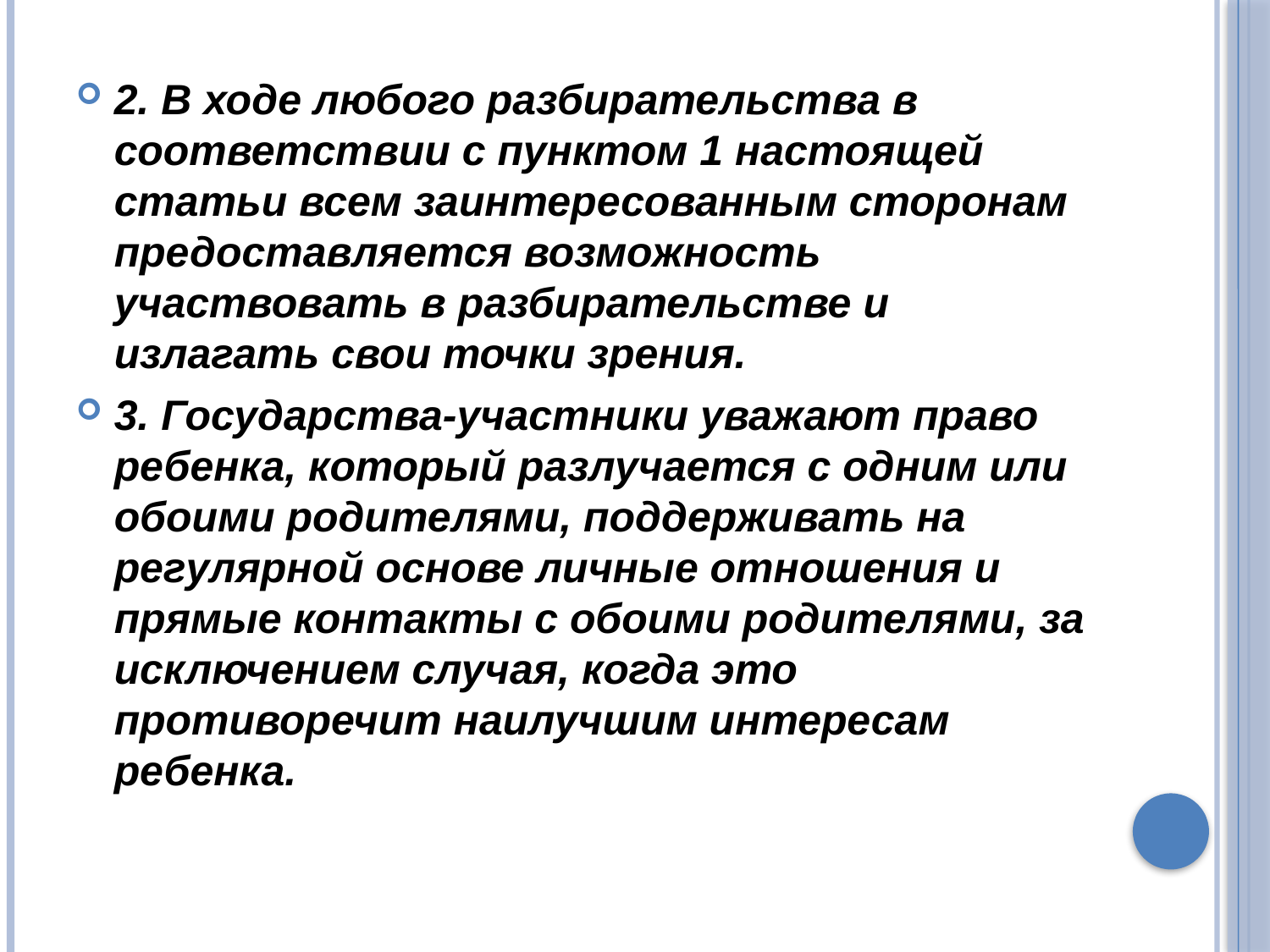

2. В ходе любого разбирательства в соответствии с пунктом 1 настоящей статьи всем заинтересованным сторонам предоставляется возможность участвовать в разбирательстве и излагать свои точки зрения.
3. Государства-участники уважают право ребенка, который разлучается с одним или обоими родителями, поддерживать на регулярной основе личные отношения и прямые контакты с обоими родителями, за исключением случая, когда это противоречит наилучшим интересам ребенка.